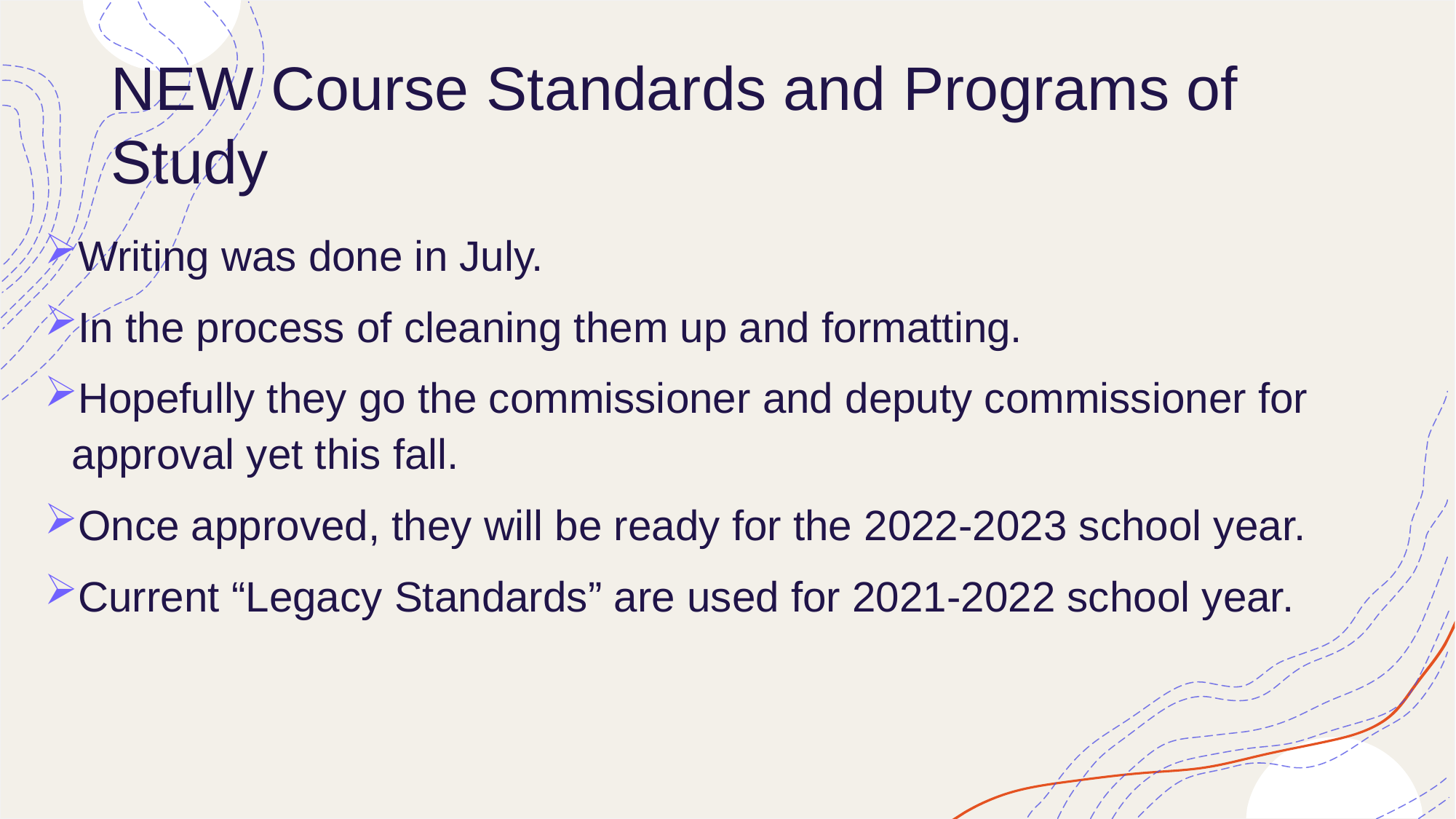

# NEW Course Standards and Programs of Study
Writing was done in July.
In the process of cleaning them up and formatting.
Hopefully they go the commissioner and deputy commissioner for approval yet this fall.
Once approved, they will be ready for the 2022-2023 school year.
Current “Legacy Standards” are used for 2021-2022 school year.